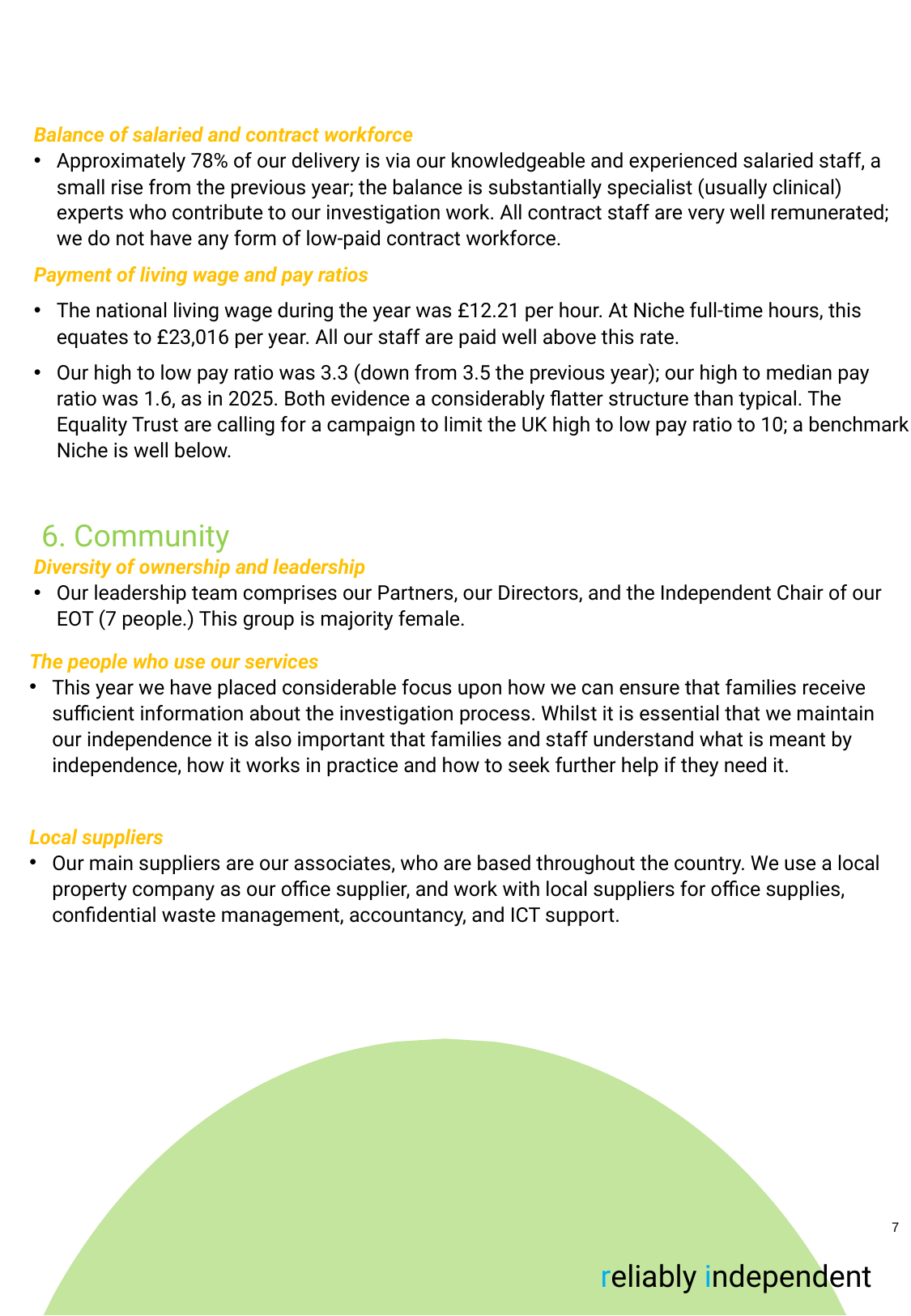

Balance of salaried and contract workforce
Approximately 78% of our delivery is via our knowledgeable and experienced salaried staff, a small rise from the previous year; the balance is substantially specialist (usually clinical) experts who contribute to our investigation work. All contract staff are very well remunerated; we do not have any form of low-paid contract workforce.
Payment of living wage and pay ratios
The national living wage during the year was £12.21 per hour. At Niche full-time hours, this equates to £23,016 per year. All our staff are paid well above this rate.
Our high to low pay ratio was 3.3 (down from 3.5 the previous year); our high to median pay ratio was 1.6, as in 2025. Both evidence a considerably flatter structure than typical. The Equality Trust are calling for a campaign to limit the UK high to low pay ratio to 10; a benchmark Niche is well below.

 6. Community
Diversity of ownership and leadership
Our leadership team comprises our Partners, our Directors, and the Independent Chair of our EOT (7 people.) This group is majority female.

The people who use our services
This year we have placed considerable focus upon how we can ensure that families receive sufficient information about the investigation process. Whilst it is essential that we maintain our independence it is also important that families and staff understand what is meant by independence, how it works in practice and how to seek further help if they need it.

Local suppliers
Our main suppliers are our associates, who are based throughout the country. We use a local property company as our office supplier, and work with local suppliers for office supplies, confidential waste management, accountancy, and ICT support.

reliably independent